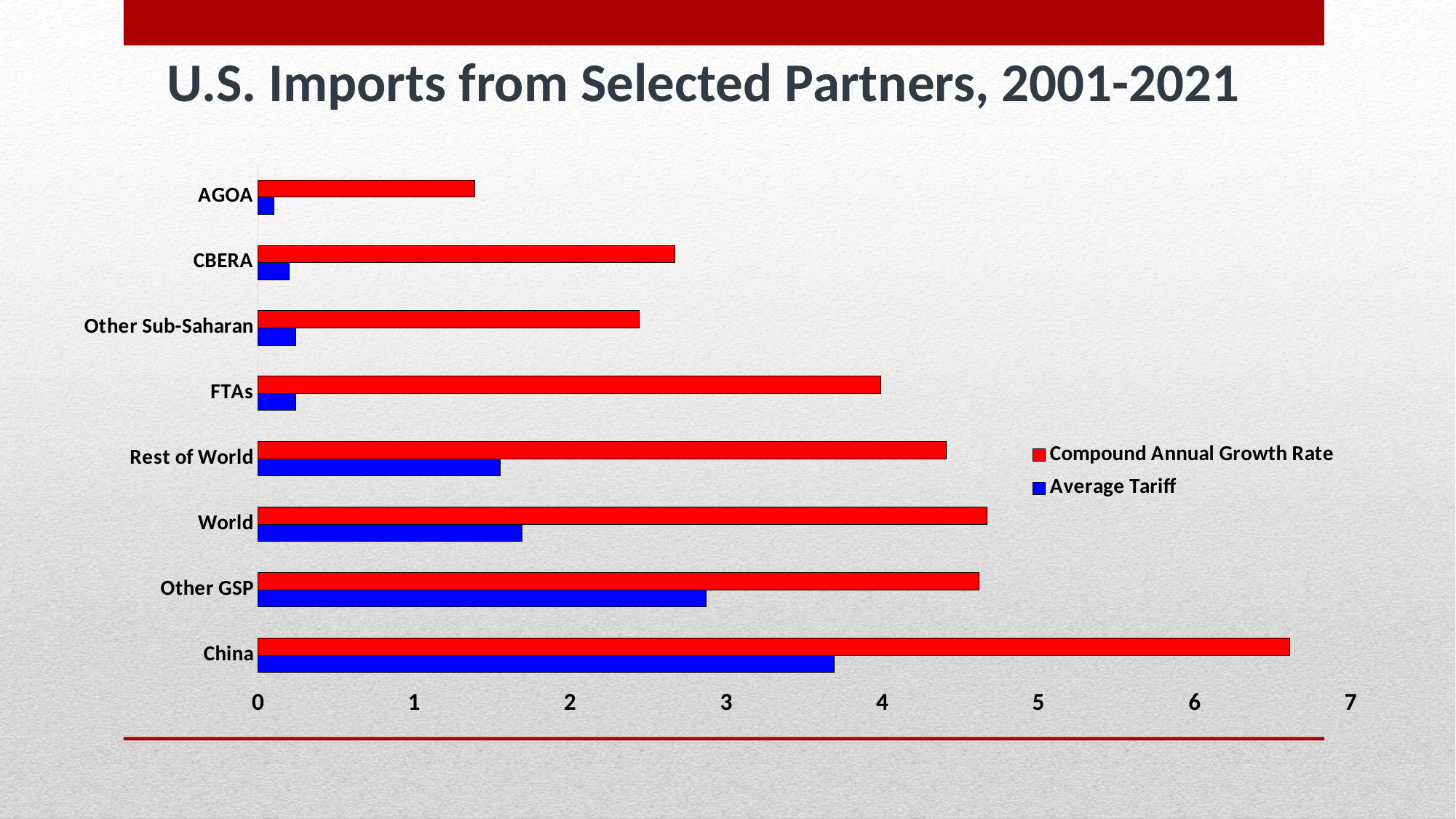

U.S. Imports from Selected Partners, 2001-2021

### Chart

| Category | Average Tariff | Compound Annual Growth Rate |
|---|---|---|
| China | 3.69 | 6.61 |
| Other GSP | 2.87 | 4.62 |
| World | 1.69 | 4.67 |
| Rest of World | 1.55 | 4.41 |
| FTAs | 0.24 | 3.99 |
| Other Sub-Saharan | 0.24 | 2.44 |
| CBERA | 0.2 | 2.67 |
| AGOA | 0.1 | 1.39 |